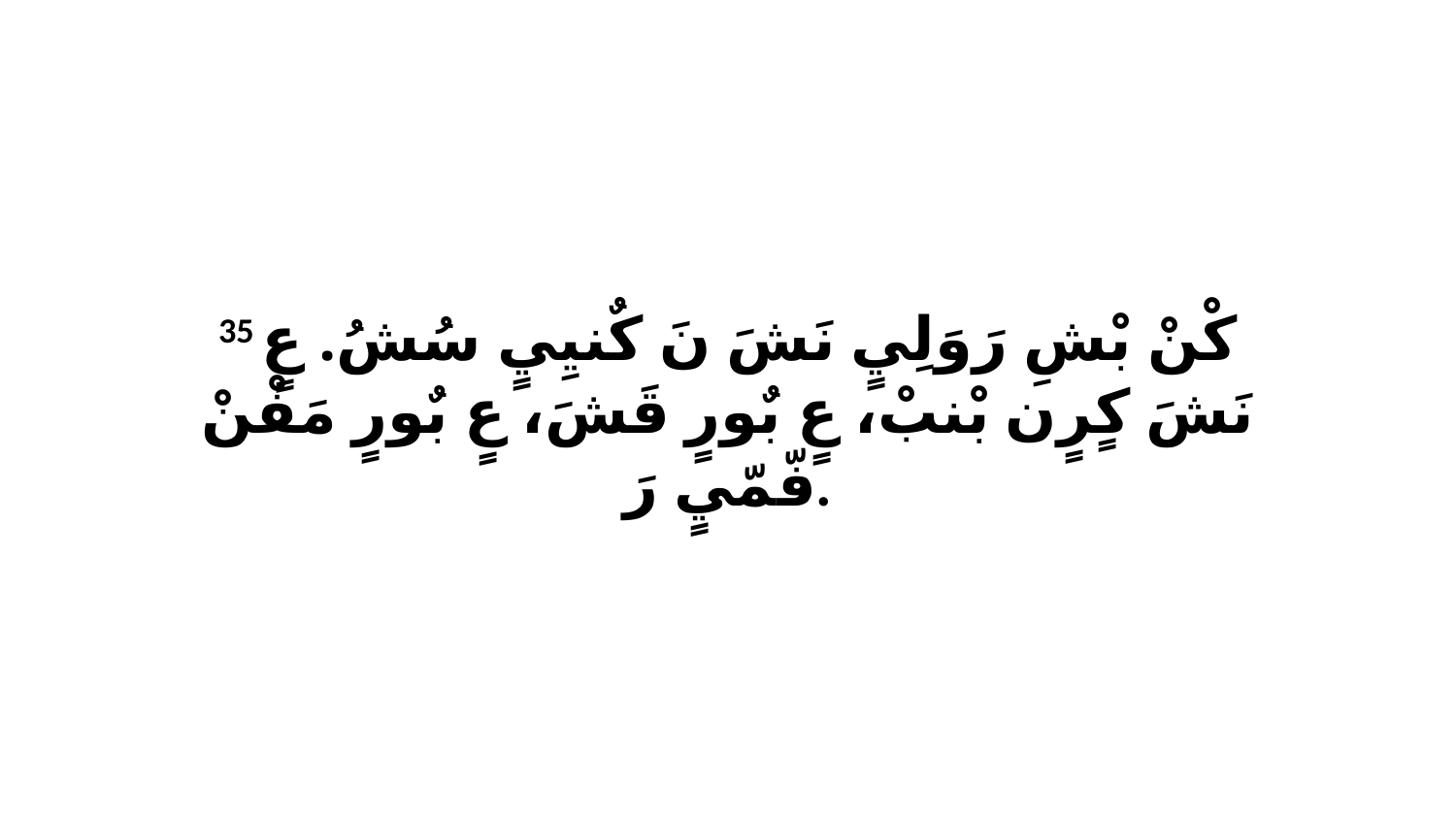

35 كْنْ بْشِ رَوَلِيٍ نَشَ نَ كٌنيِيٍ سُشُ. عٍ نَشَ كٍرٍن بْنبْ، عٍ بٌورٍ قَشَ، عٍ بٌورٍ مَفْنْ فّمّيٍ رَ.